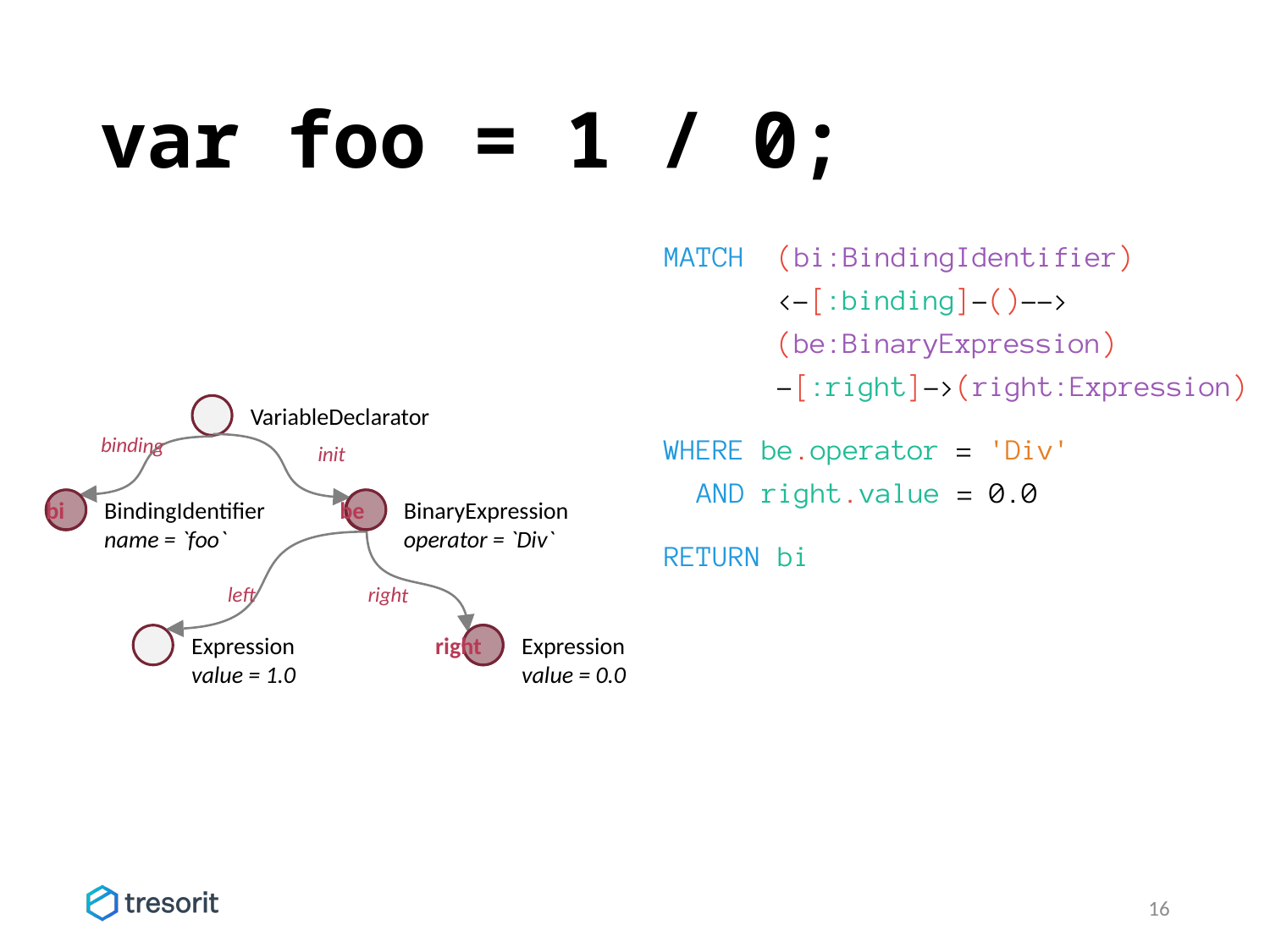

# var foo = 1 / 0;
MATCH  (bi:BindingIdentifier)
       <-[:binding]-()-->
       (be:BinaryExpression)
       -[:right]->(right:Expression)
WHERE be.operator = 'Div'
  AND right.value = 0.0
RETURN bi
VariableDeclarator
binding
init
be
bi

BindingIdentifier
name = `foo`

BinaryExpression
operator = `Div`
left
right

Expression
value = 1.0

Expression
value = 0.0
right
16